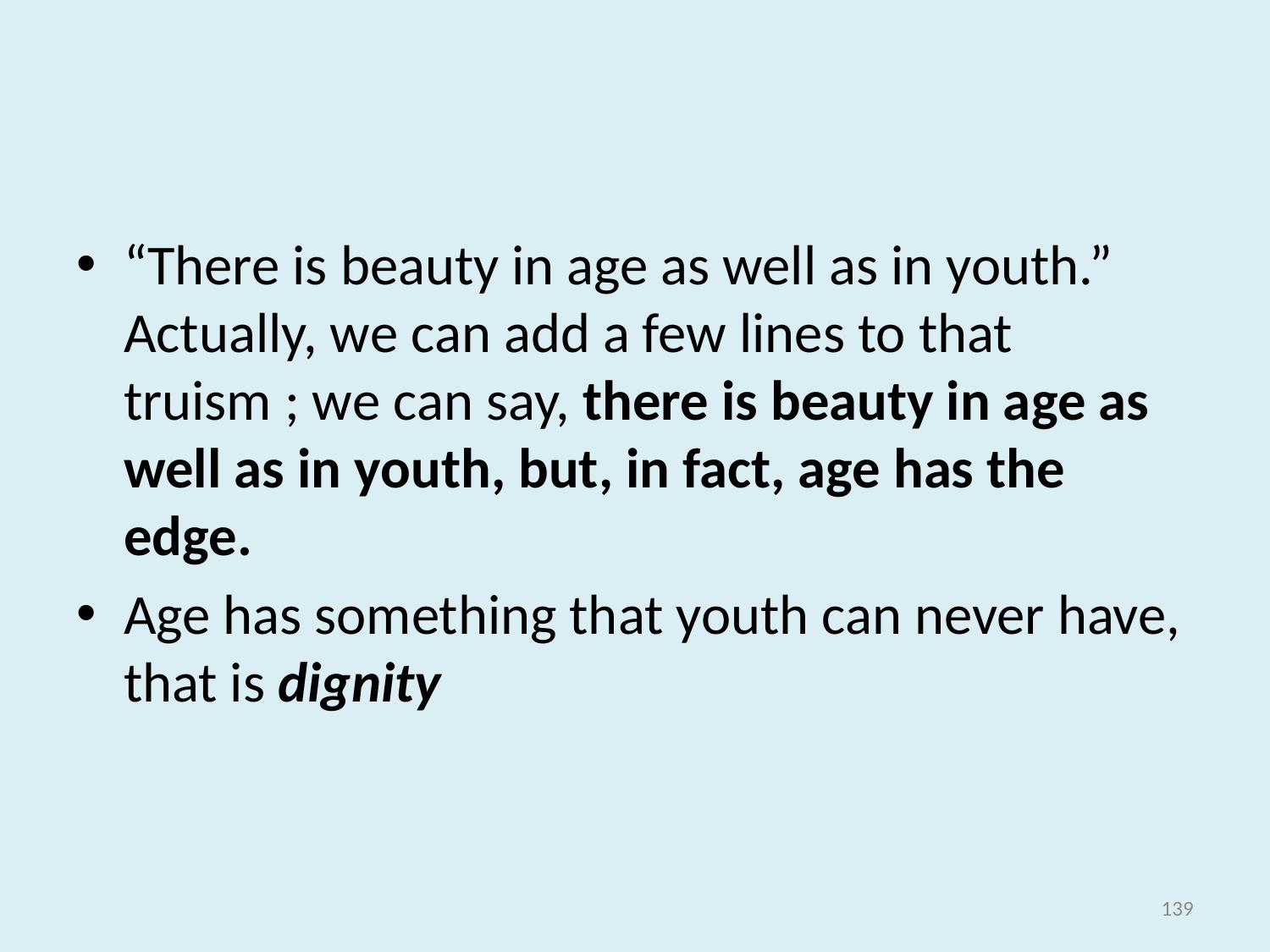

#
“There is beauty in age as well as in youth.” Actually, we can add a few lines to that truism ; we can say, there is beauty in age as well as in youth, but, in fact, age has the edge.
Age has something that youth can never have, that is dignity
139